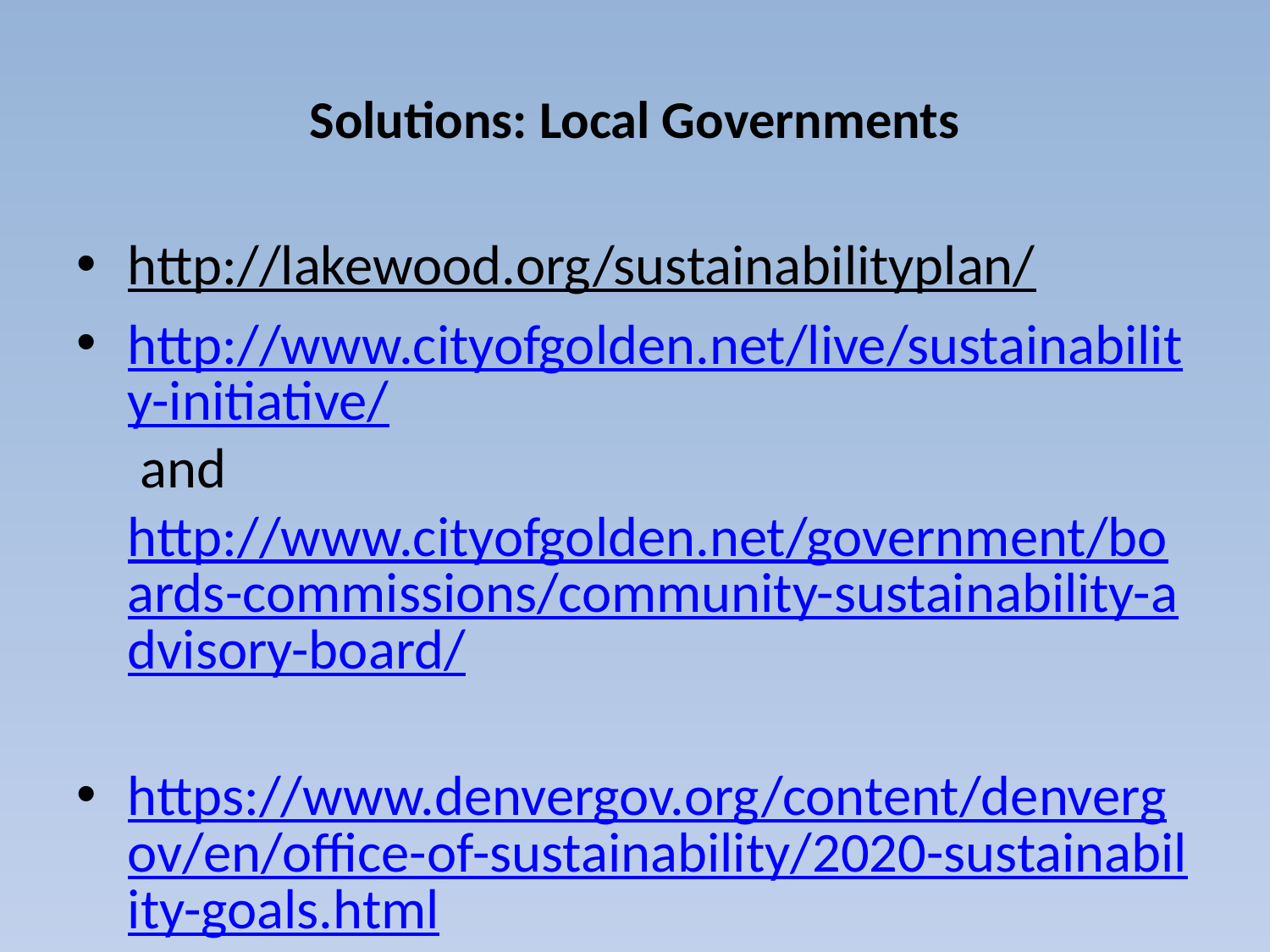

Solutions: Local Governments
http://lakewood.org/sustainabilityplan/
http://www.cityofgolden.net/live/sustainability-initiative/ and http://www.cityofgolden.net/government/boards-commissions/community-sustainability-advisory-board/
https://www.denvergov.org/content/denvergov/en/office-of-sustainability/2020-sustainability-goals.html
MORE – APEN, PUEBLO, ETC.